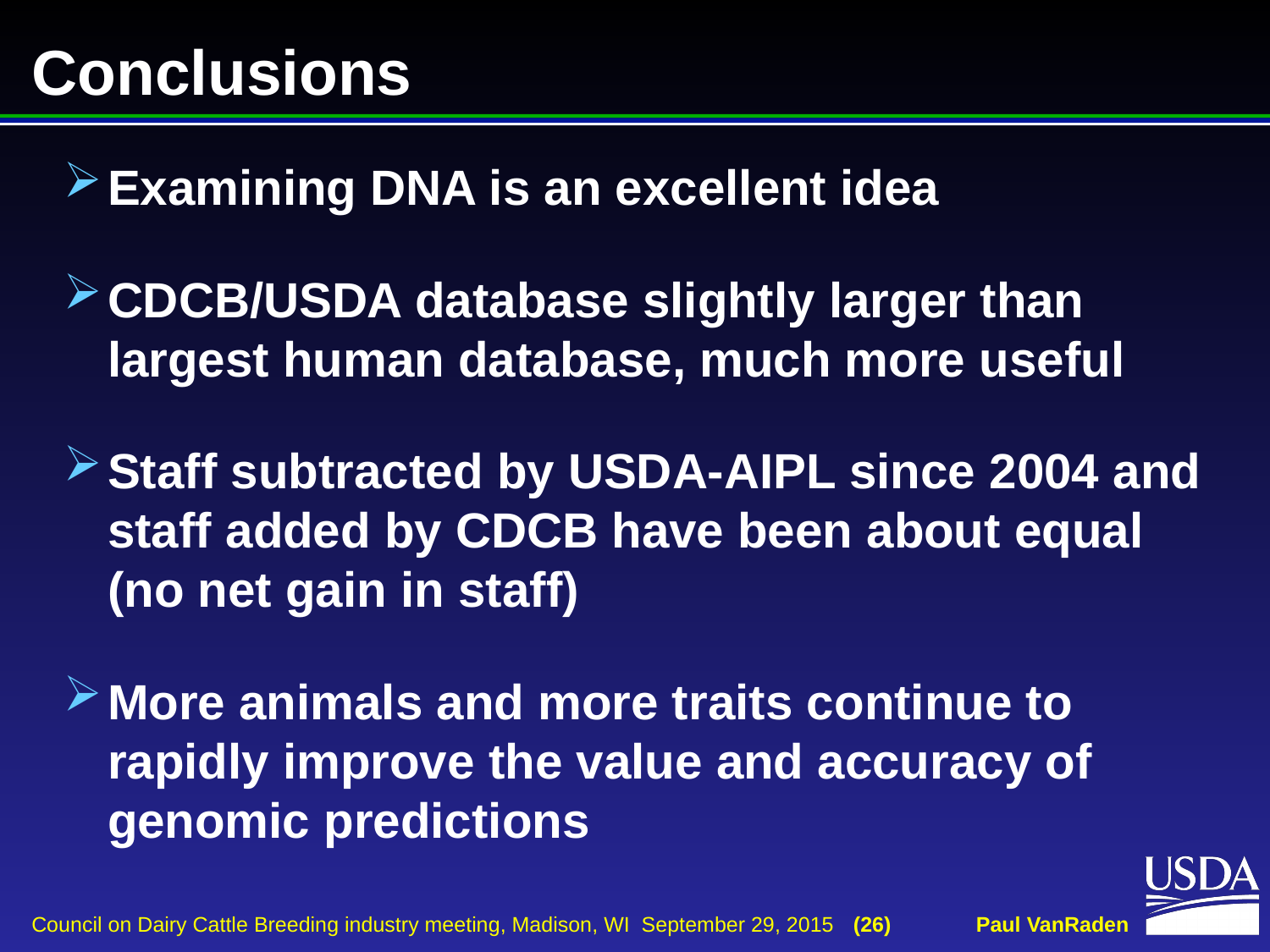

# Conclusions
Examining DNA is an excellent idea
CDCB/USDA database slightly larger than largest human database, much more useful
Staff subtracted by USDA-AIPL since 2004 and staff added by CDCB have been about equal (no net gain in staff)
More animals and more traits continue to rapidly improve the value and accuracy of genomic predictions